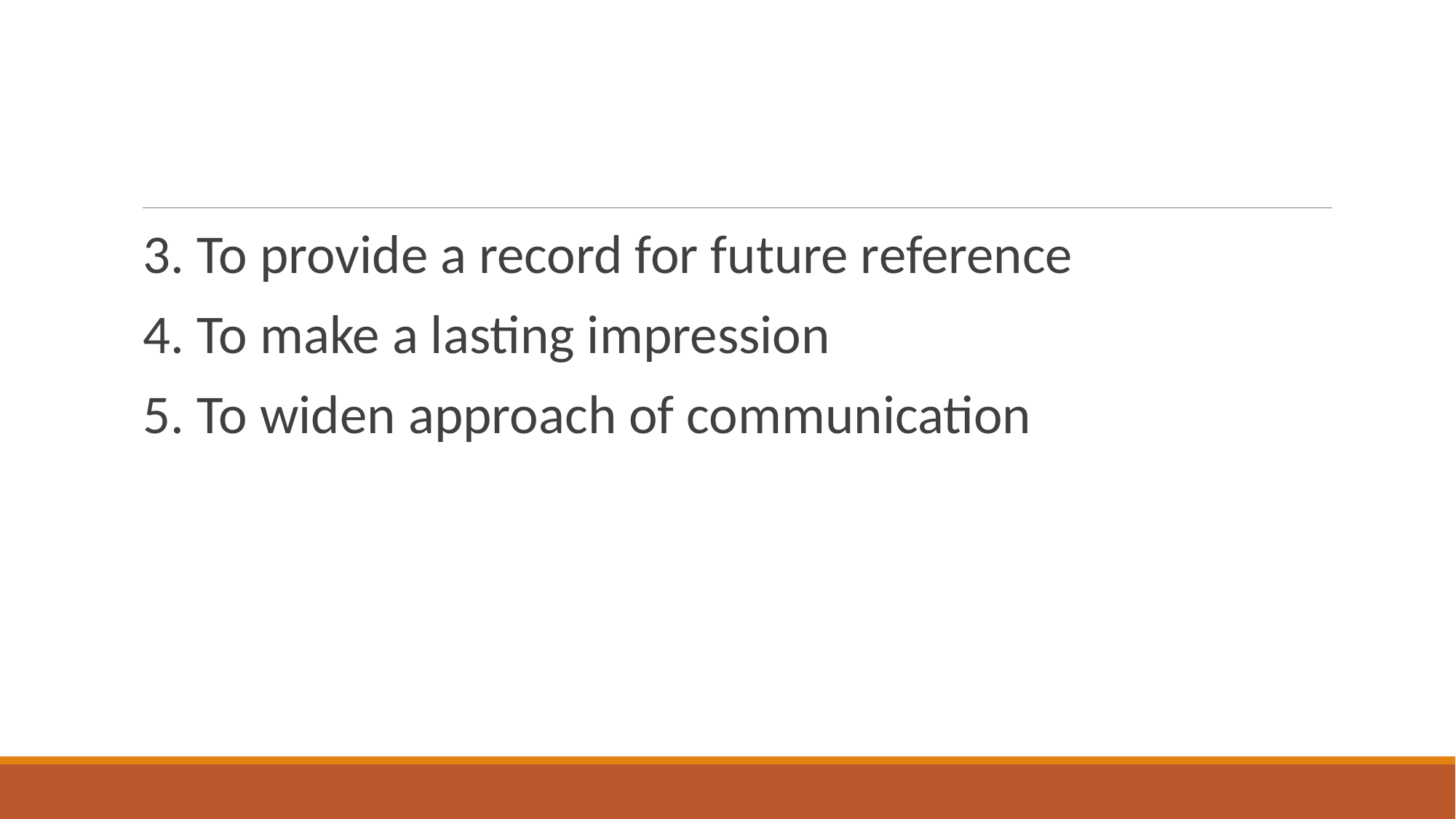

#
3. To provide a record for future reference
4. To make a lasting impression
5. To widen approach of communication